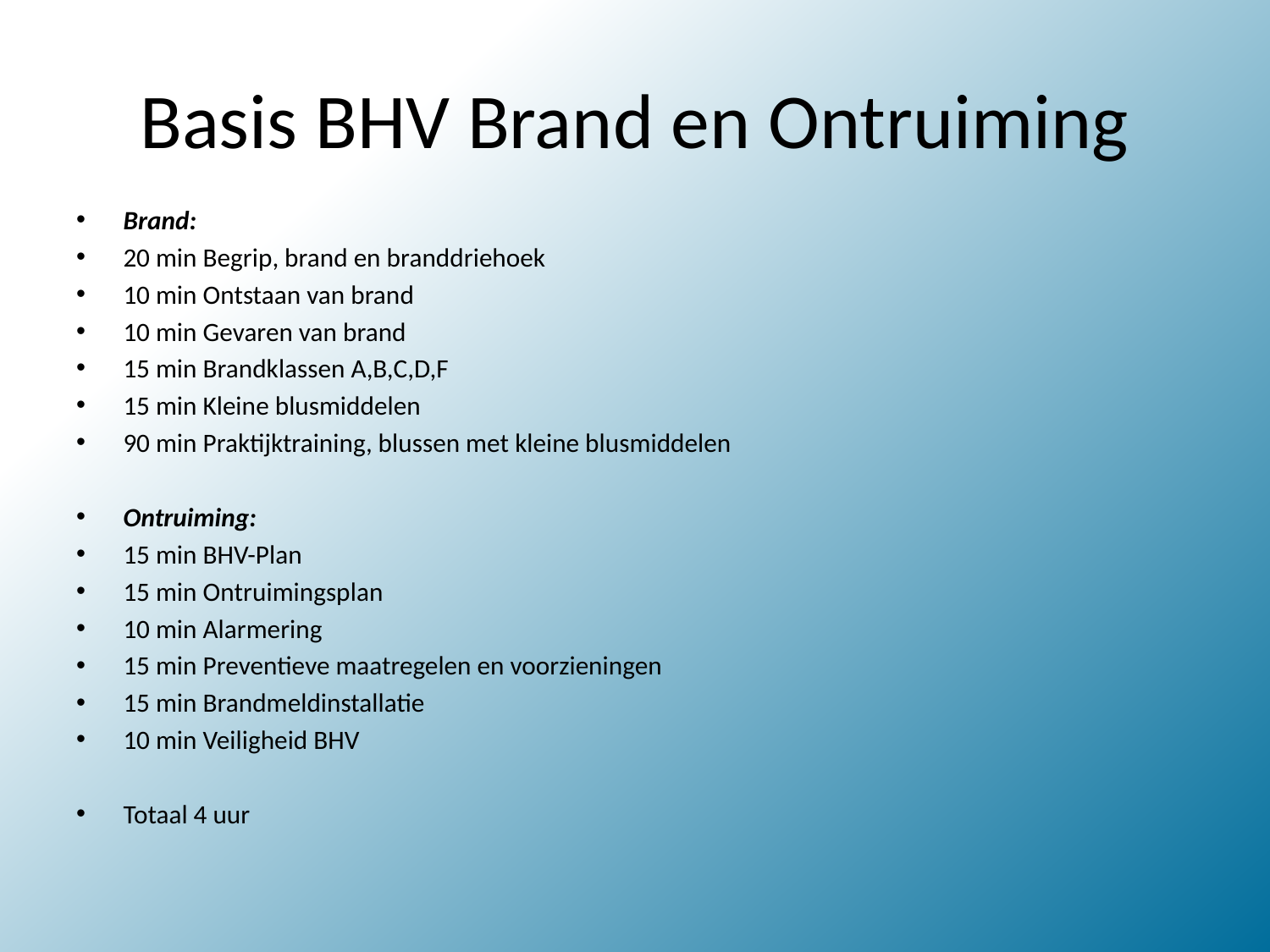

# Basis BHV Brand en Ontruiming
Brand:
20 min Begrip, brand en branddriehoek
10 min Ontstaan van brand
10 min Gevaren van brand
15 min Brandklassen A,B,C,D,F
15 min Kleine blusmiddelen
90 min Praktijktraining, blussen met kleine blusmiddelen

Ontruiming:
15 min BHV-Plan
15 min Ontruimingsplan
10 min Alarmering
15 min Preventieve maatregelen en voorzieningen
15 min Brandmeldinstallatie
10 min Veiligheid BHV

Totaal 4 uur